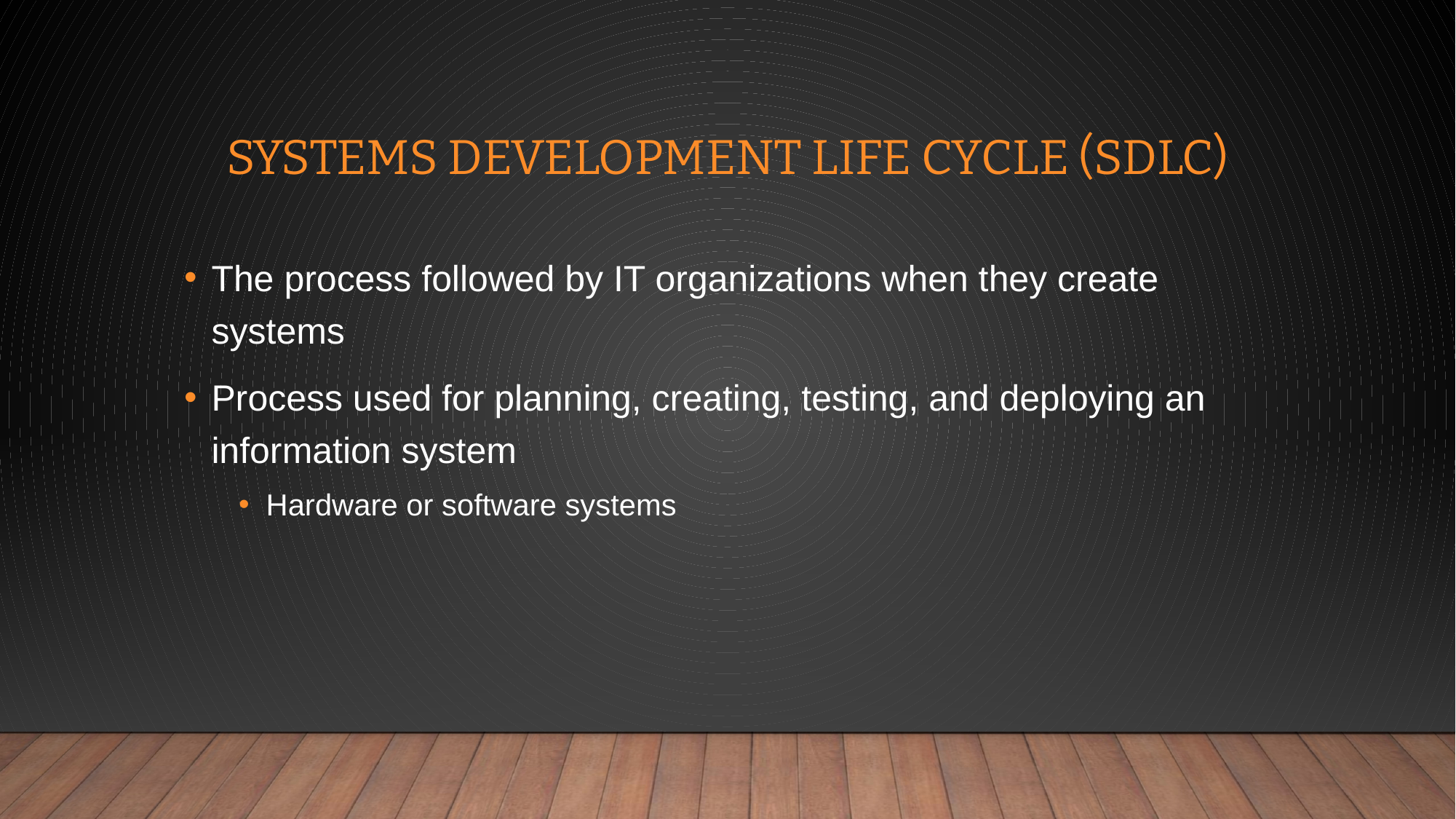

# Systems Development Life Cycle (SDLC)
The process followed by IT organizations when they create systems
Process used for planning, creating, testing, and deploying an information system
Hardware or software systems